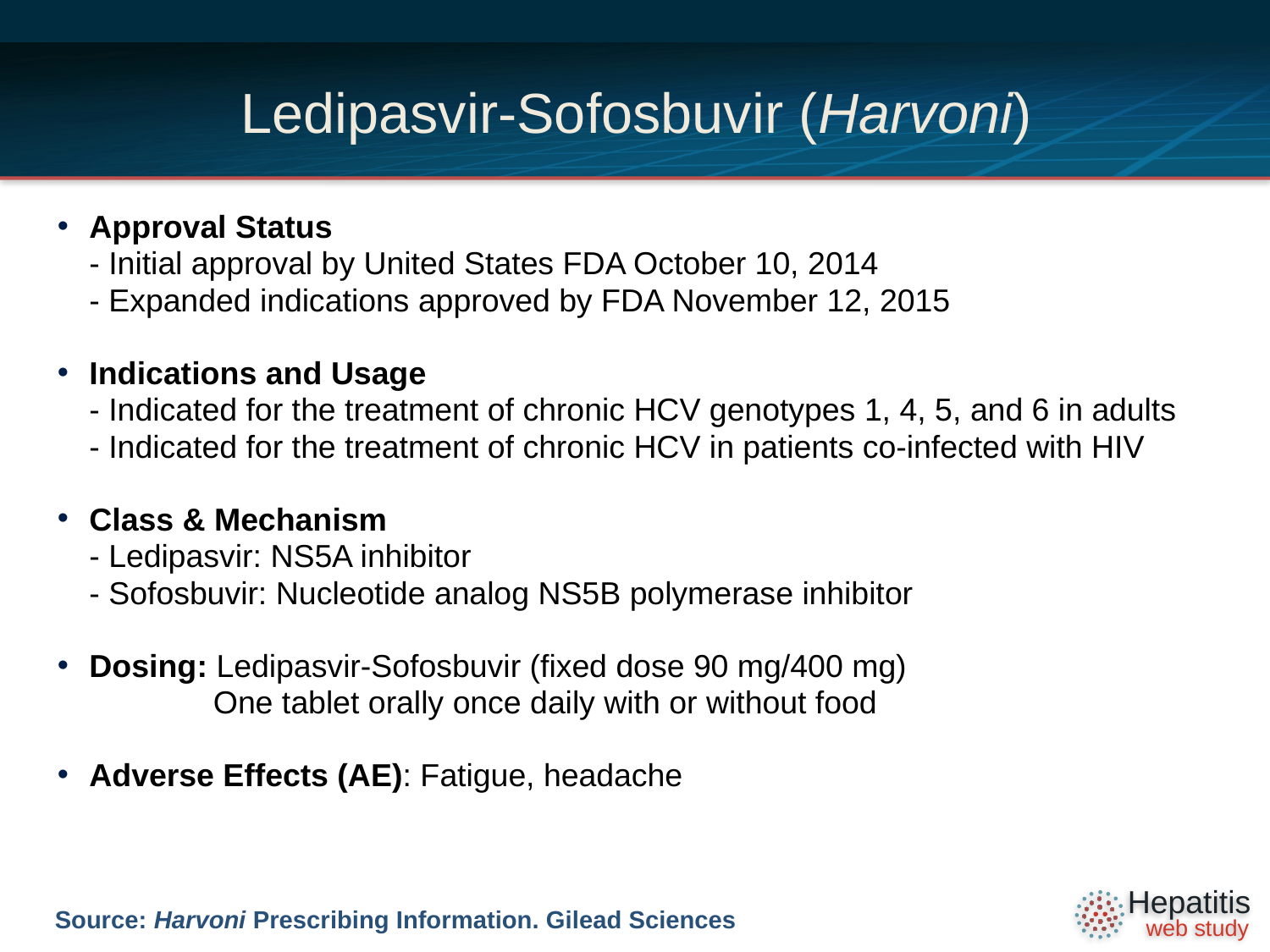

# Ledipasvir-Sofosbuvir (Harvoni)
Approval Status
- Initial approval by United States FDA October 10, 2014
- Expanded indications approved by FDA November 12, 2015
Indications and Usage
- Indicated for the treatment of chronic HCV genotypes 1, 4, 5, and 6 in adults
- Indicated for the treatment of chronic HCV in patients co-infected with HIV
Class & Mechanism
- Ledipasvir: NS5A inhibitor
- Sofosbuvir: Nucleotide analog NS5B polymerase inhibitor
Dosing: Ledipasvir-Sofosbuvir (fixed dose 90 mg/400 mg)
              One tablet orally once daily with or without food
Adverse Effects (AE): Fatigue, headache
Source: Harvoni Prescribing Information. Gilead Sciences